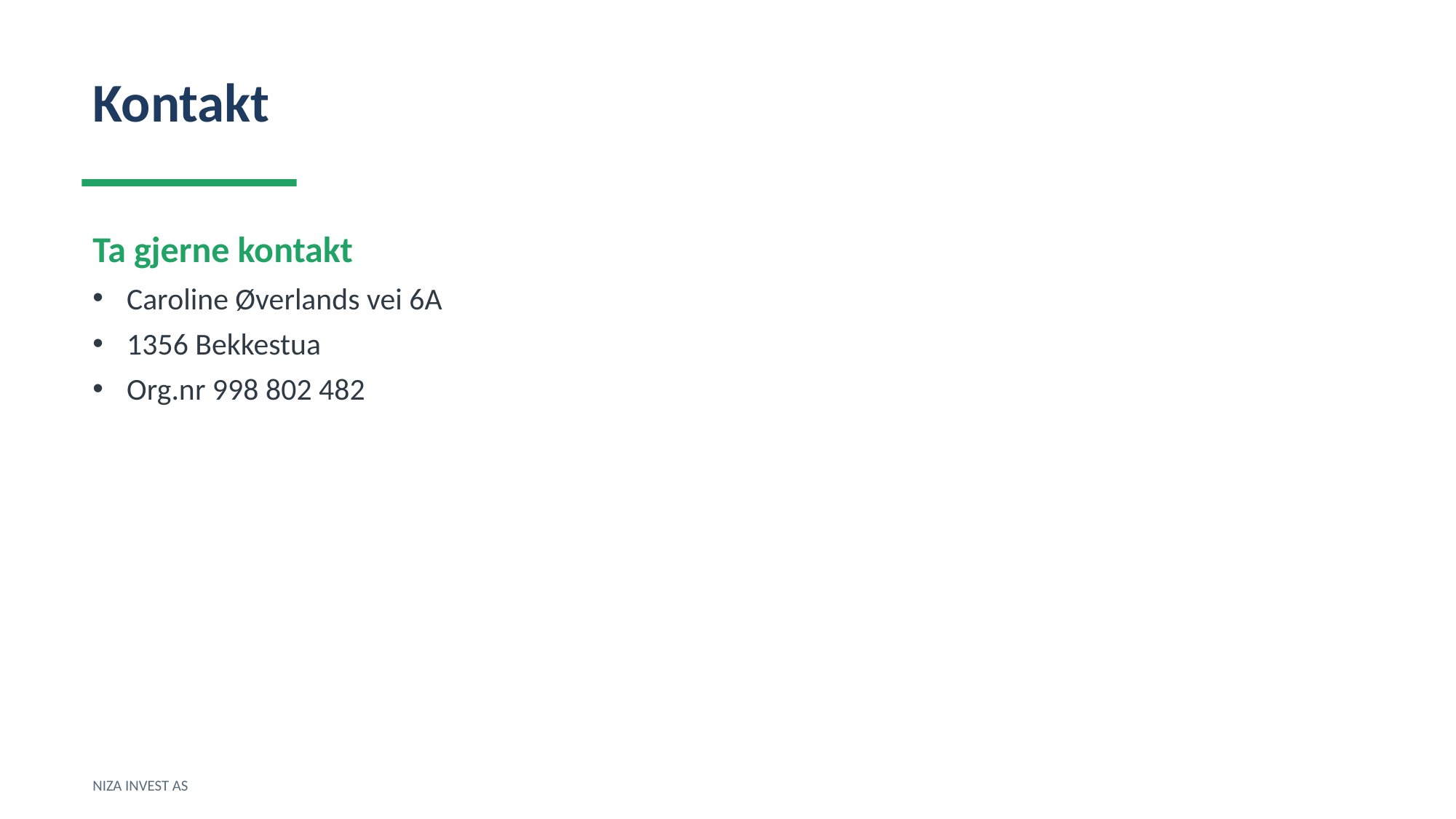

Kontakt

Ta gjerne kontakt
Caroline Øverlands vei 6A
1356 Bekkestua
Org.nr 998 802 482
NIZA INVEST AS